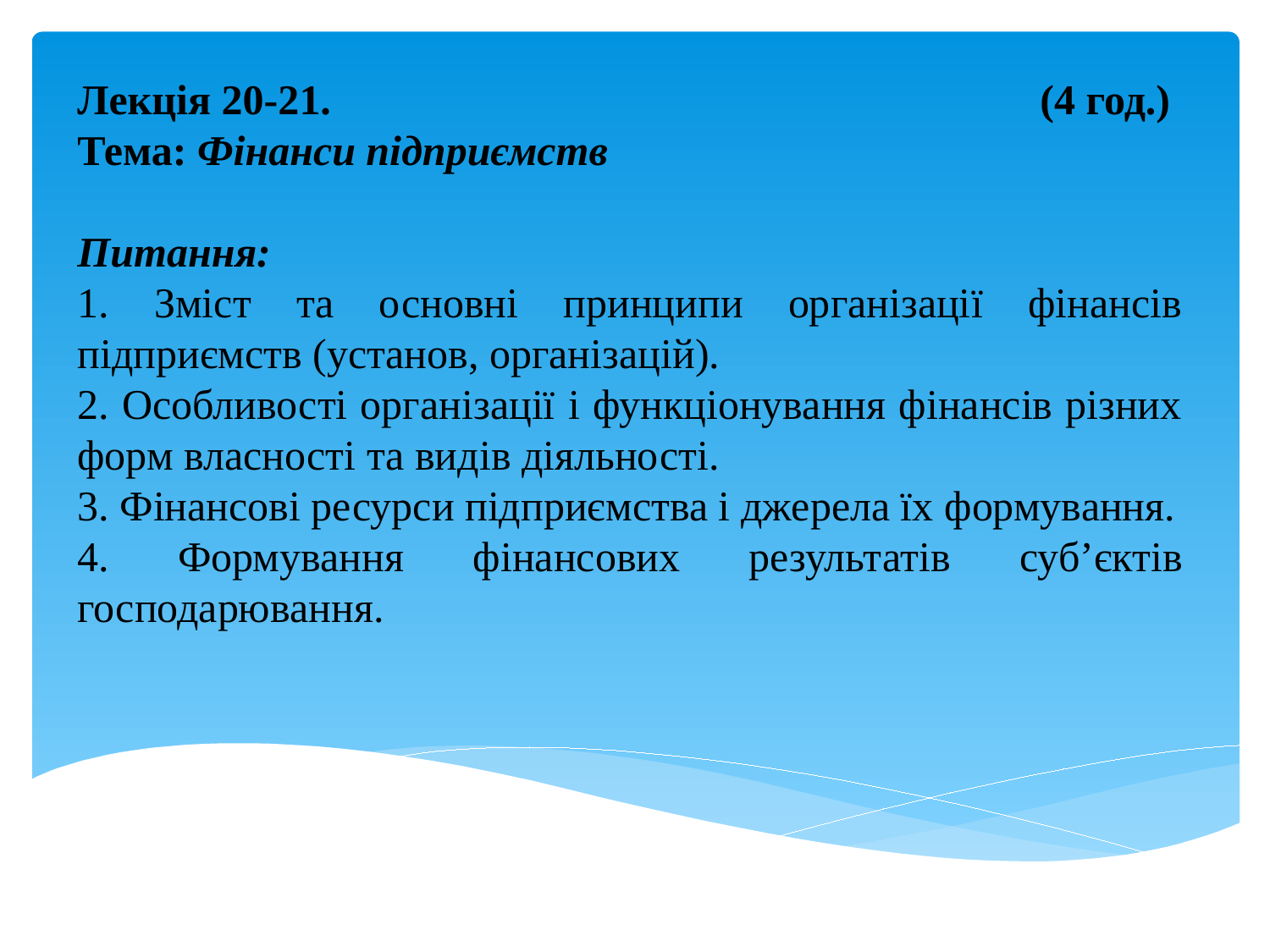

Лекція 20-21.                                                                   (4 год.)
Тема: Фінанси підприємств

Питання:
1. Зміст та основні принципи організації фінансів підприємств (установ, організацій).
2. Особливості організації і функціонування фінансів різних форм власності та видів діяльності.
3. Фінансові ресурси підприємства і джерела їх формування.
4. Формування фінансових результатів суб’єктів господарювання.